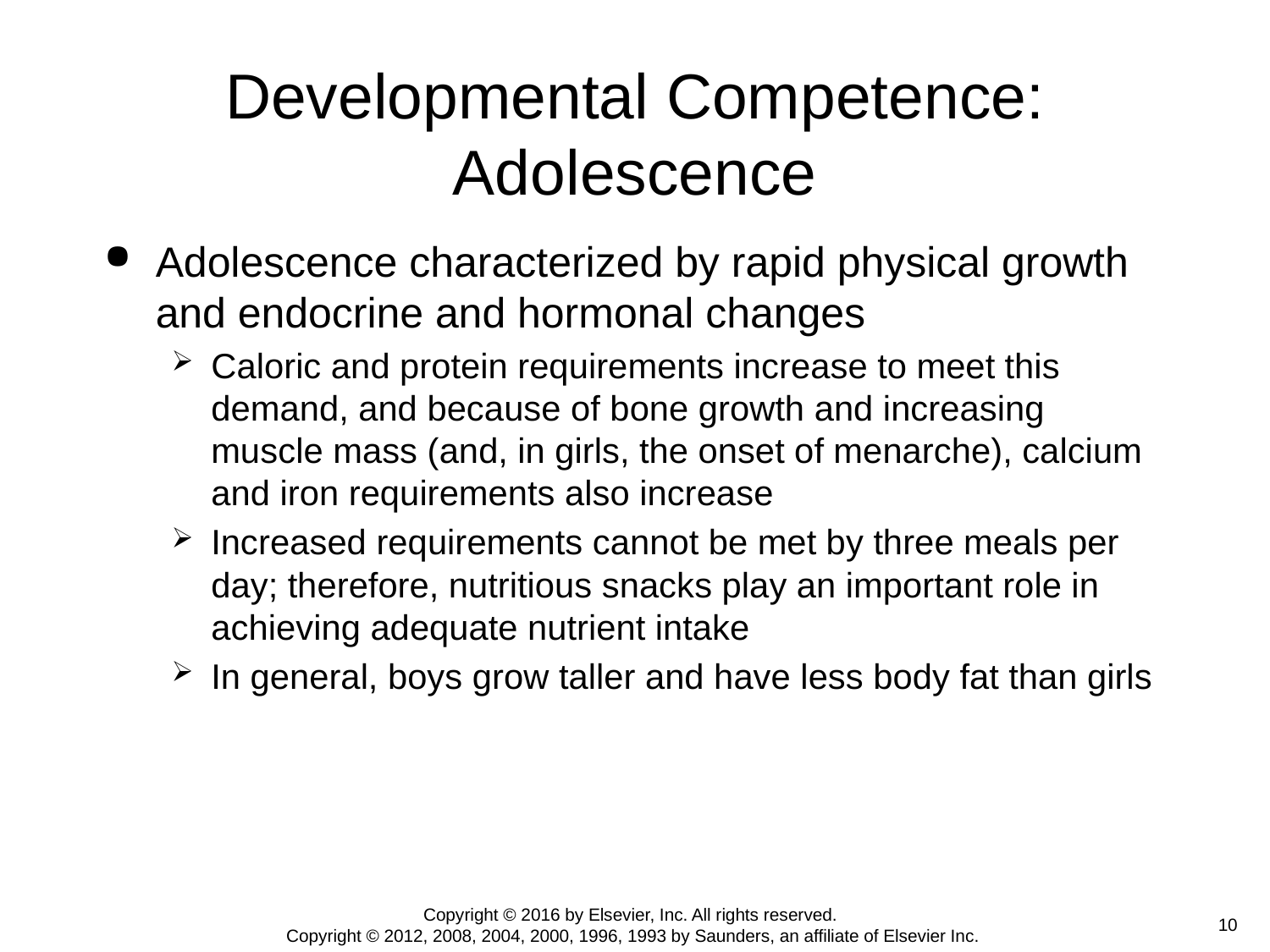

# Developmental Competence: Adolescence
Adolescence characterized by rapid physical growth and endocrine and hormonal changes
Caloric and protein requirements increase to meet this demand, and because of bone growth and increasing muscle mass (and, in girls, the onset of menarche), calcium and iron requirements also increase
Increased requirements cannot be met by three meals per day; therefore, nutritious snacks play an important role in achieving adequate nutrient intake
In general, boys grow taller and have less body fat than girls
Copyright © 2016 by Elsevier, Inc. All rights reserved.
Copyright © 2012, 2008, 2004, 2000, 1996, 1993 by Saunders, an affiliate of Elsevier Inc.
 10